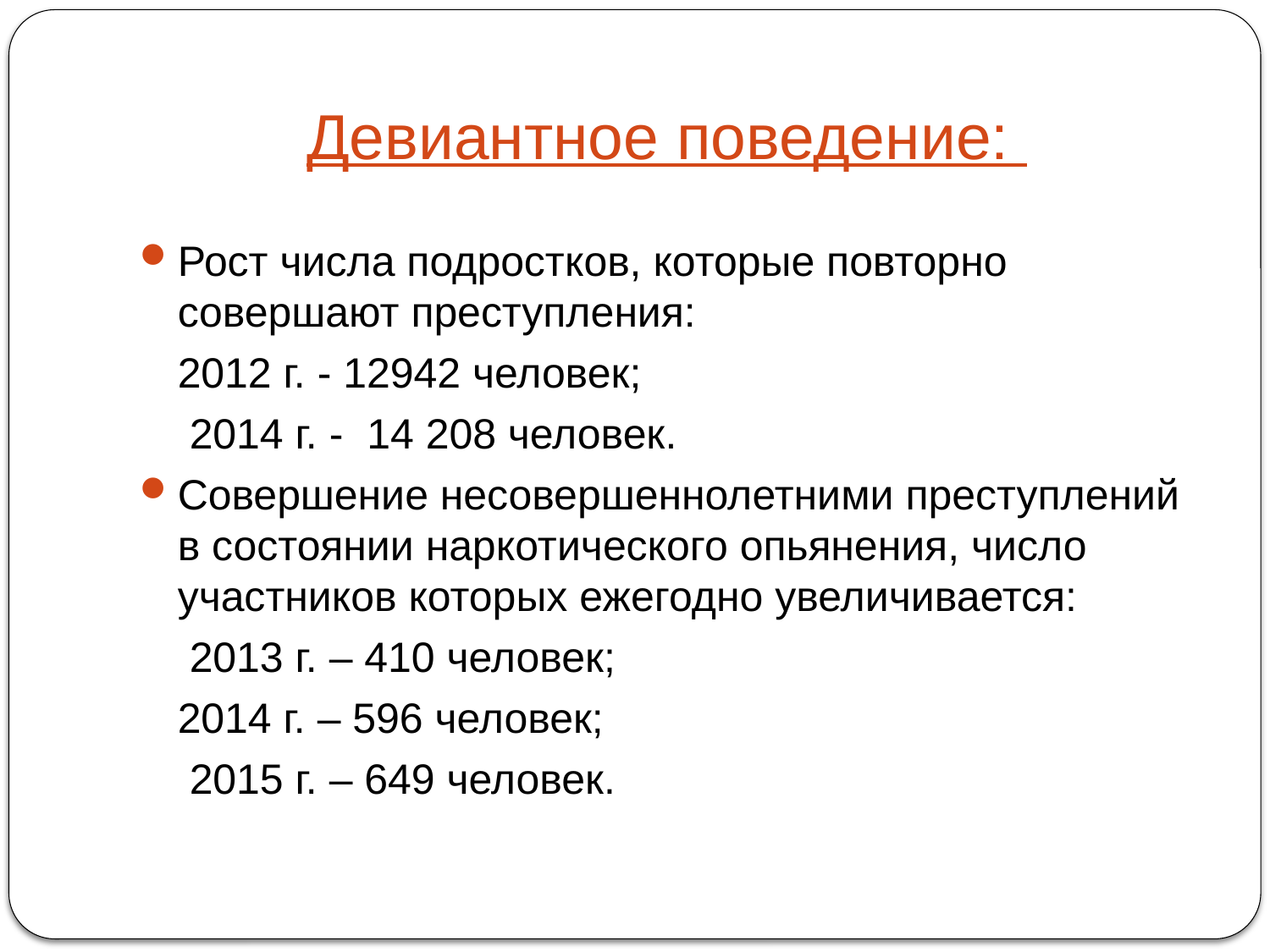

# Девиантное поведение:
Рост числа подростков, которые повторно совершают преступления:
	2012 г. - 12942 человек;
 	 2014 г. -  14 208 человек.
Совершение несовершеннолетними преступлений в состоянии наркотического опьянения, число участников которых ежегодно увеличивается:
	 2013 г. – 410 человек;
	2014 г. – 596 человек;
	 2015 г. – 649 человек.